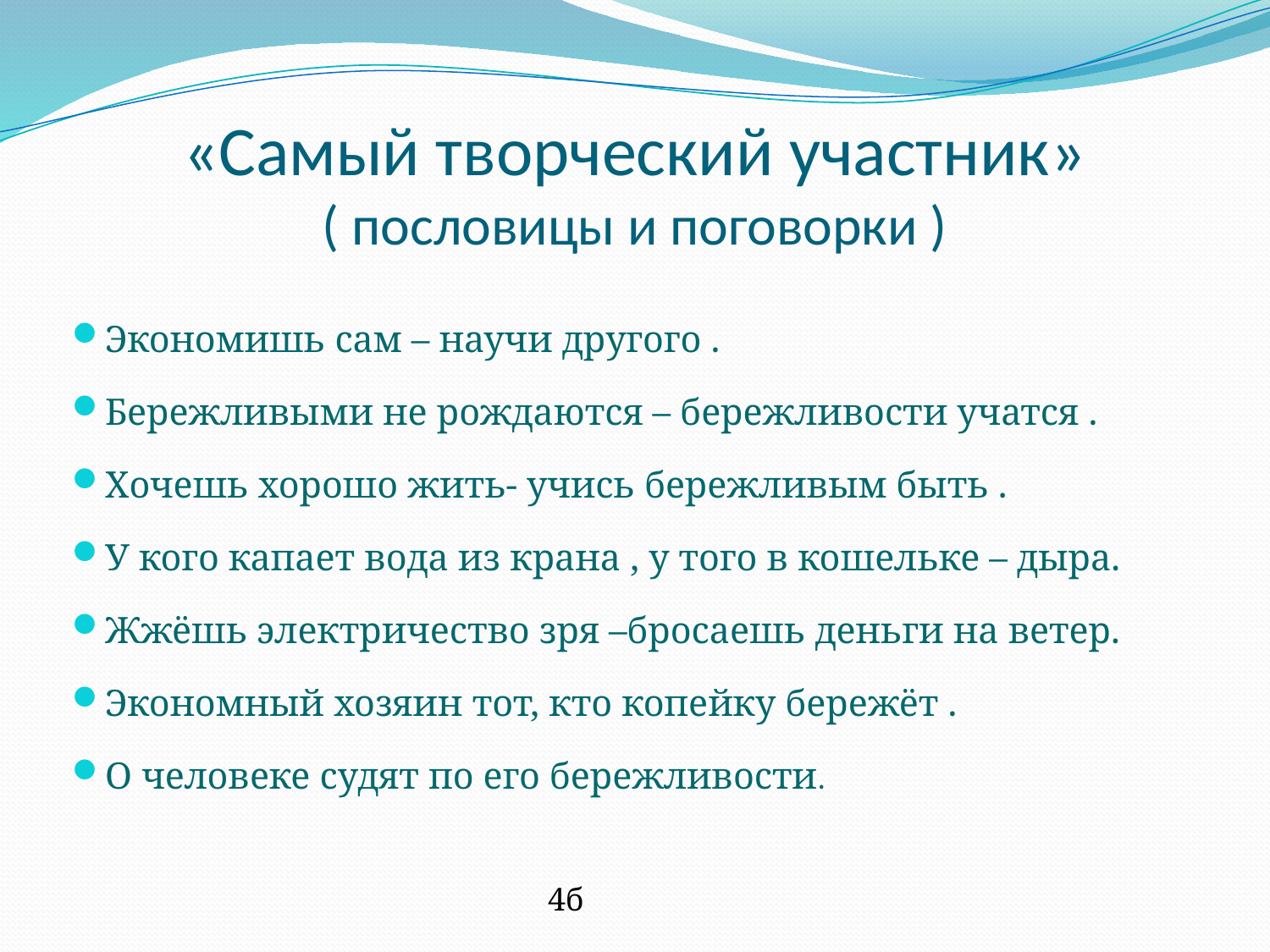

# «Самый творческий участник» ( пословицы и поговорки )
Экономишь сам – научи другого .
Бережливыми не рождаются – бережливости учатся .
Хочешь хорошо жить- учись бережливым быть .
У кого капает вода из крана , у того в кошельке – дыра.
Жжёшь электричество зря –бросаешь деньги на ветер.
Экономный хозяин тот, кто копейку бережёт .
О человеке судят по его бережливости.
4б